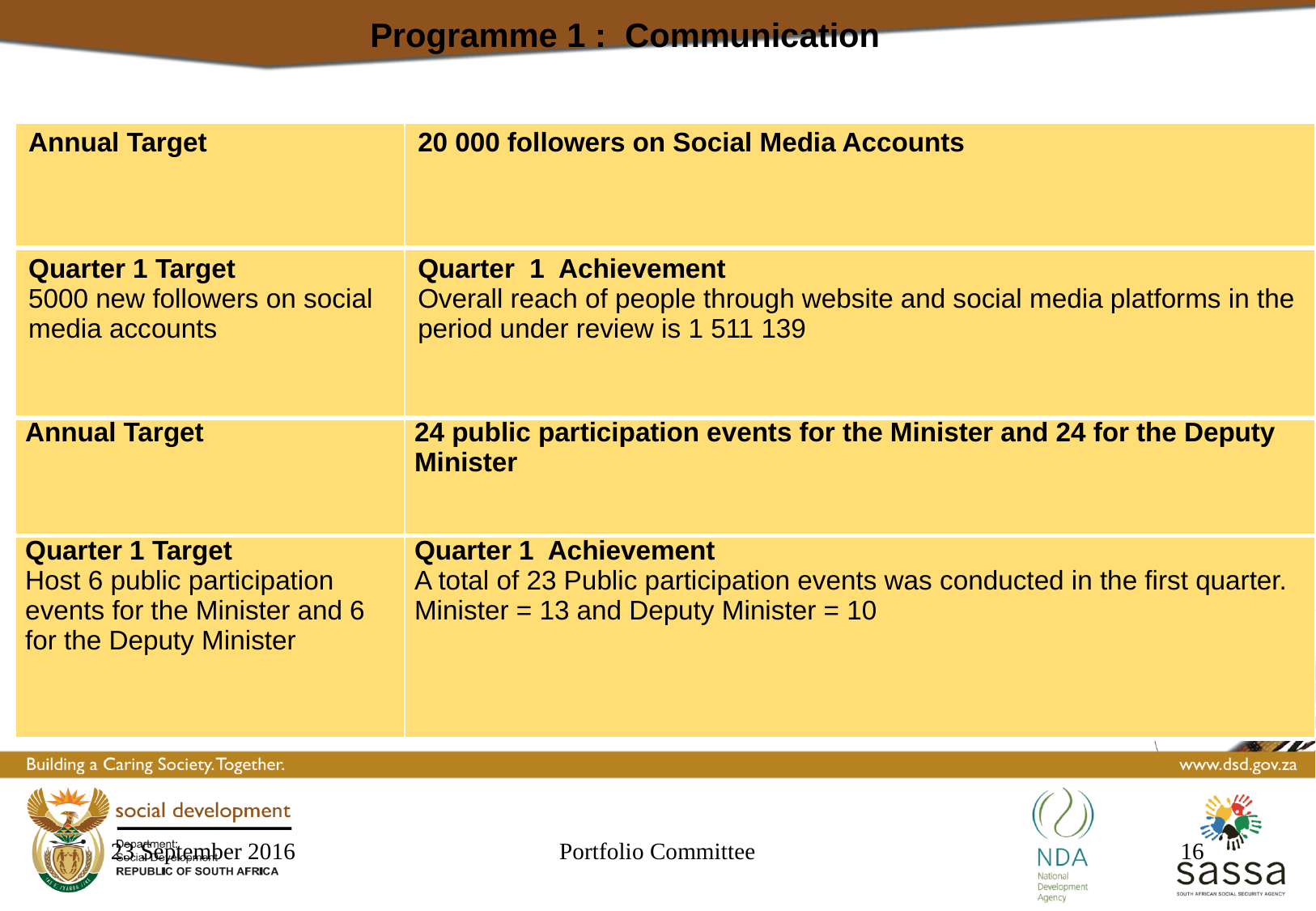

Programme 1 :  Communication
| Annual Target | 20 000 followers on Social Media Accounts |
| --- | --- |
| Quarter 1 Target 5000 new followers on social media accounts | Quarter 1 Achievement Overall reach of people through website and social media platforms in the period under review is 1 511 139 |
| Annual Target | 24 public participation events for the Minister and 24 for the Deputy Minister |
| Quarter 1 Target Host 6 public participation events for the Minister and 6 for the Deputy Minister | Quarter 1 Achievement A total of 23 Public participation events was conducted in the first quarter. Minister = 13 and Deputy Minister = 10 |
23 September 2016
Portfolio Committee
16